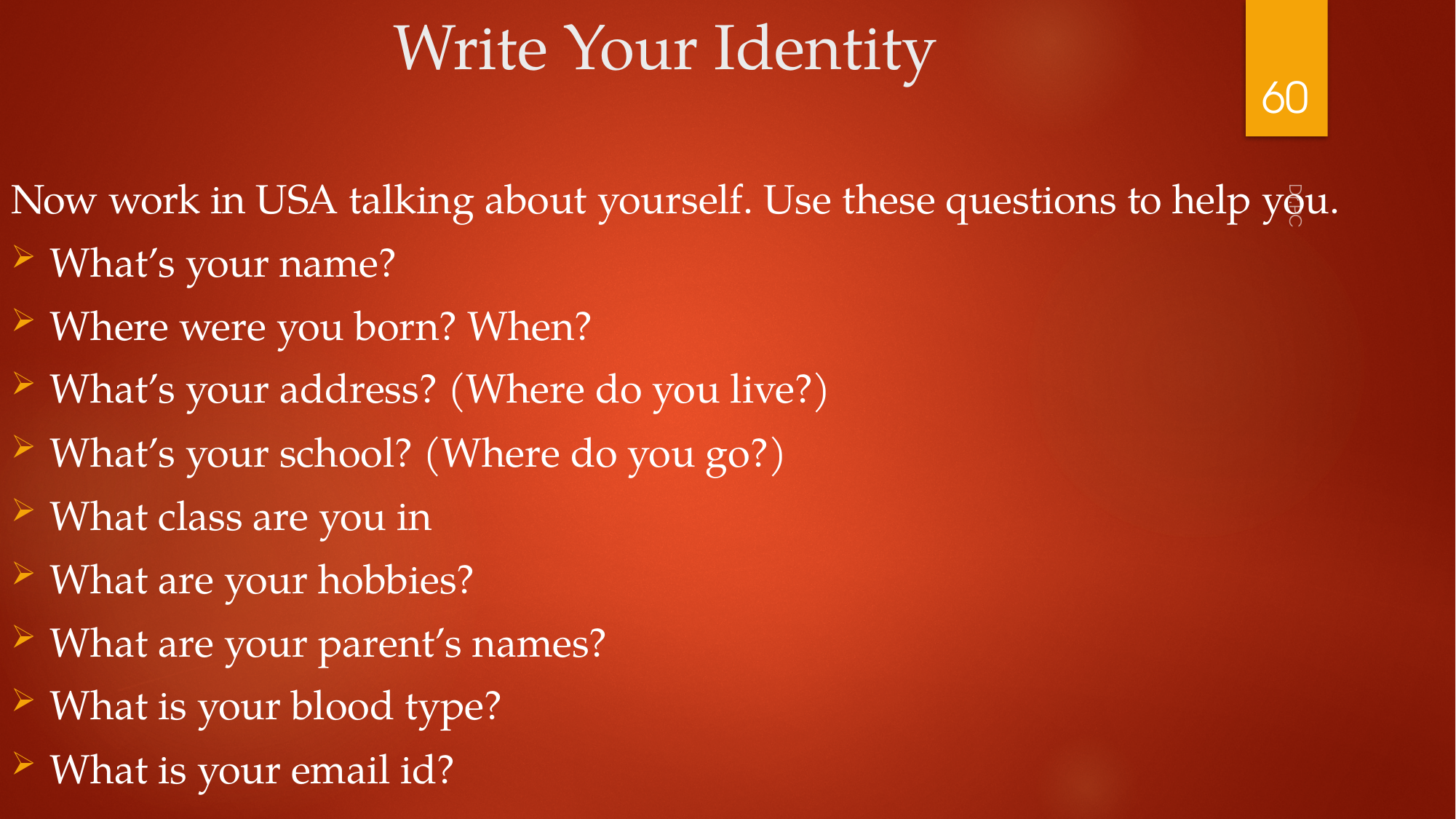

# Write Your Identity
60
Now work in USA talking about yourself. Use these questions to help you.
What’s your name?
Where were you born? When?
What’s your address? (Where do you live?)
What’s your school? (Where do you go?)
What class are you in
What are your hobbies?
What are your parent’s names?
What is your blood type?
What is your email id?

Dr.PC